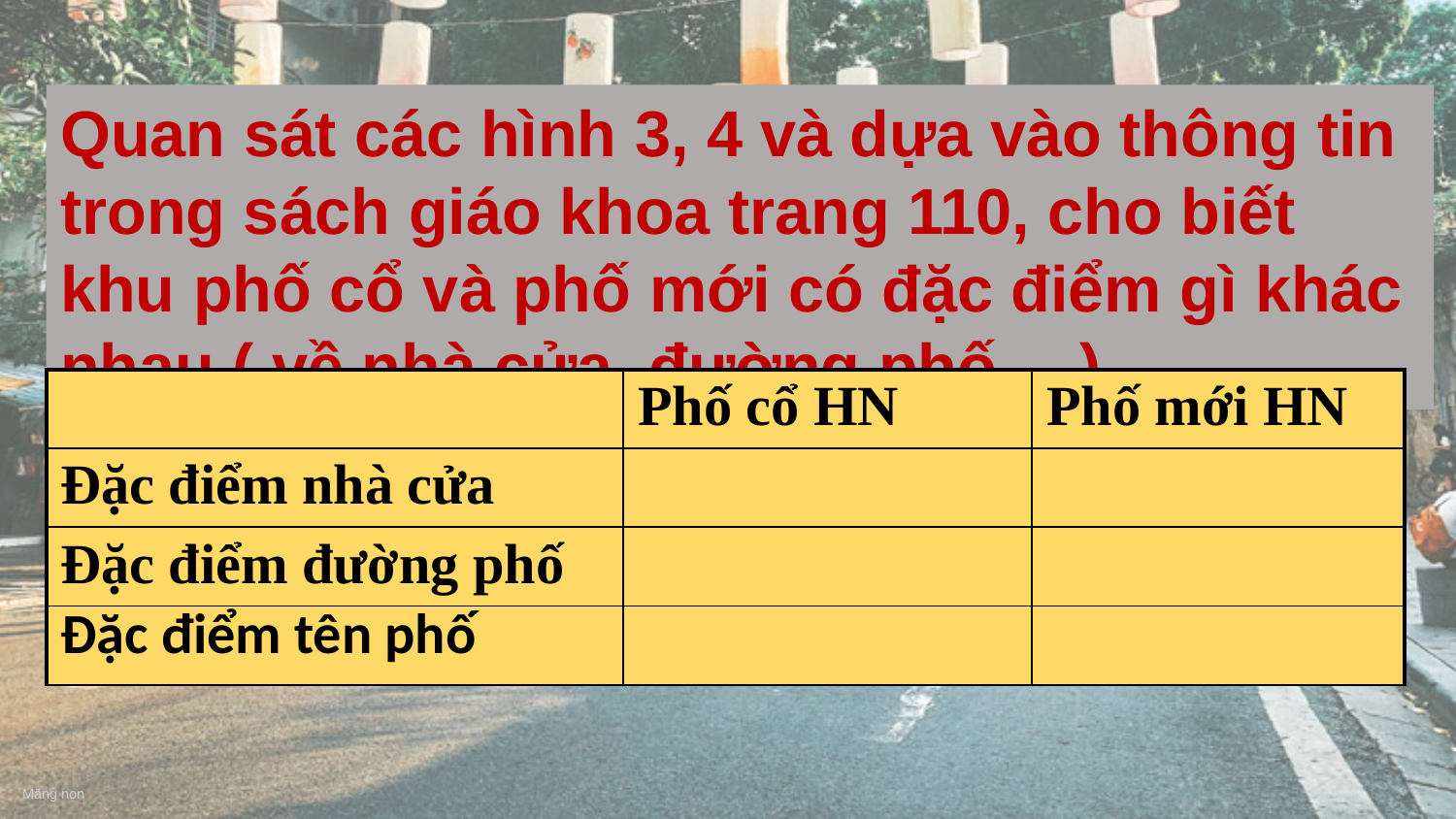

Quan sát các hình 3, 4 và dựa vào thông tin trong sách giáo khoa trang 110, cho biết khu phố cổ và phố mới có đặc điểm gì khác nhau ( về nhà cửa, đường phố,…)
|  | Phố cổ HN | Phố mới HN |
| --- | --- | --- |
| Đặc điểm nhà cửa |  |  |
| Đặc điểm đường phố |  |  |
| Đặc điểm tên phố |  |  |